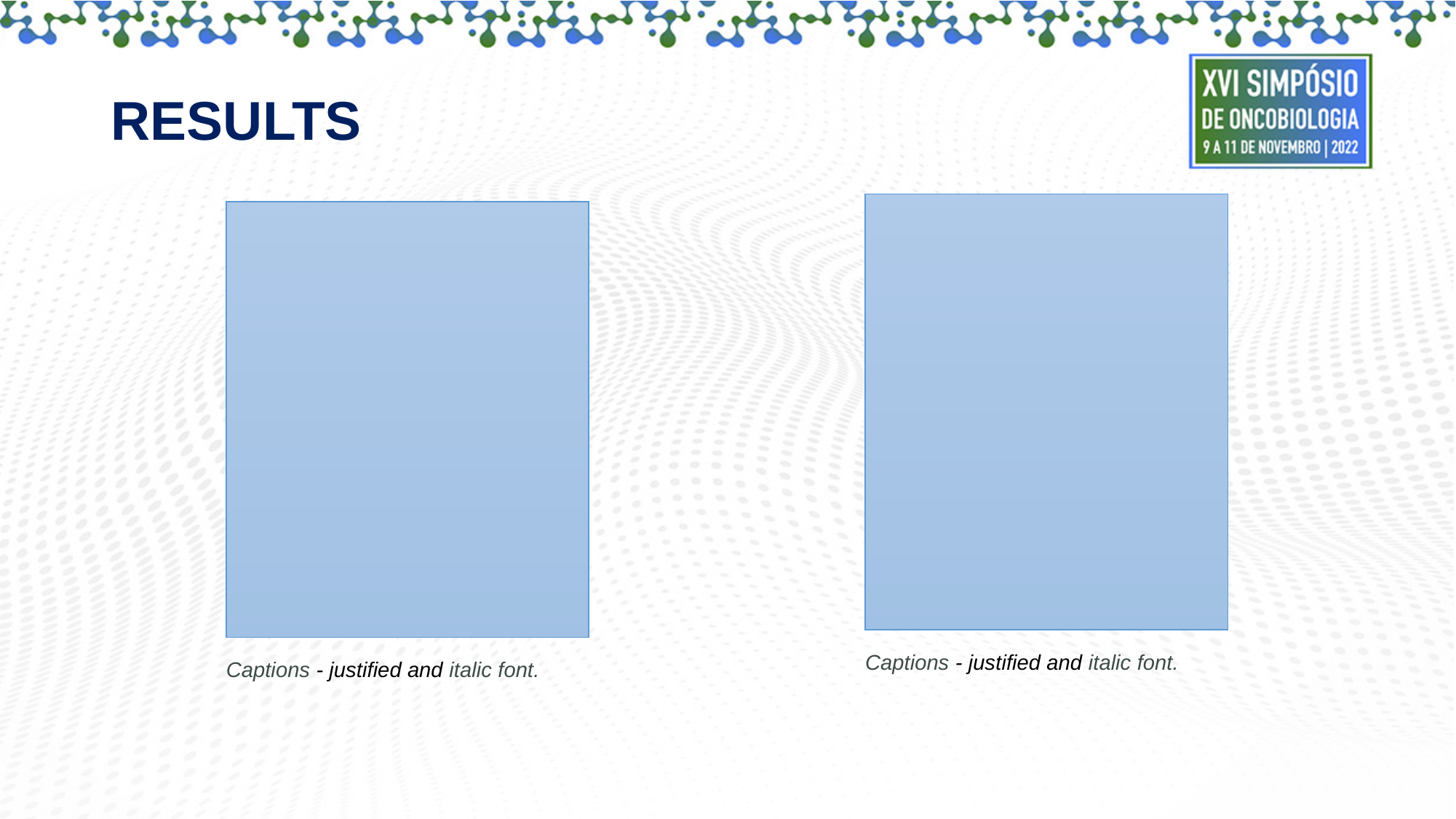

RESULTS

Captions - justified and italic font.
Captions - justified and italic font.